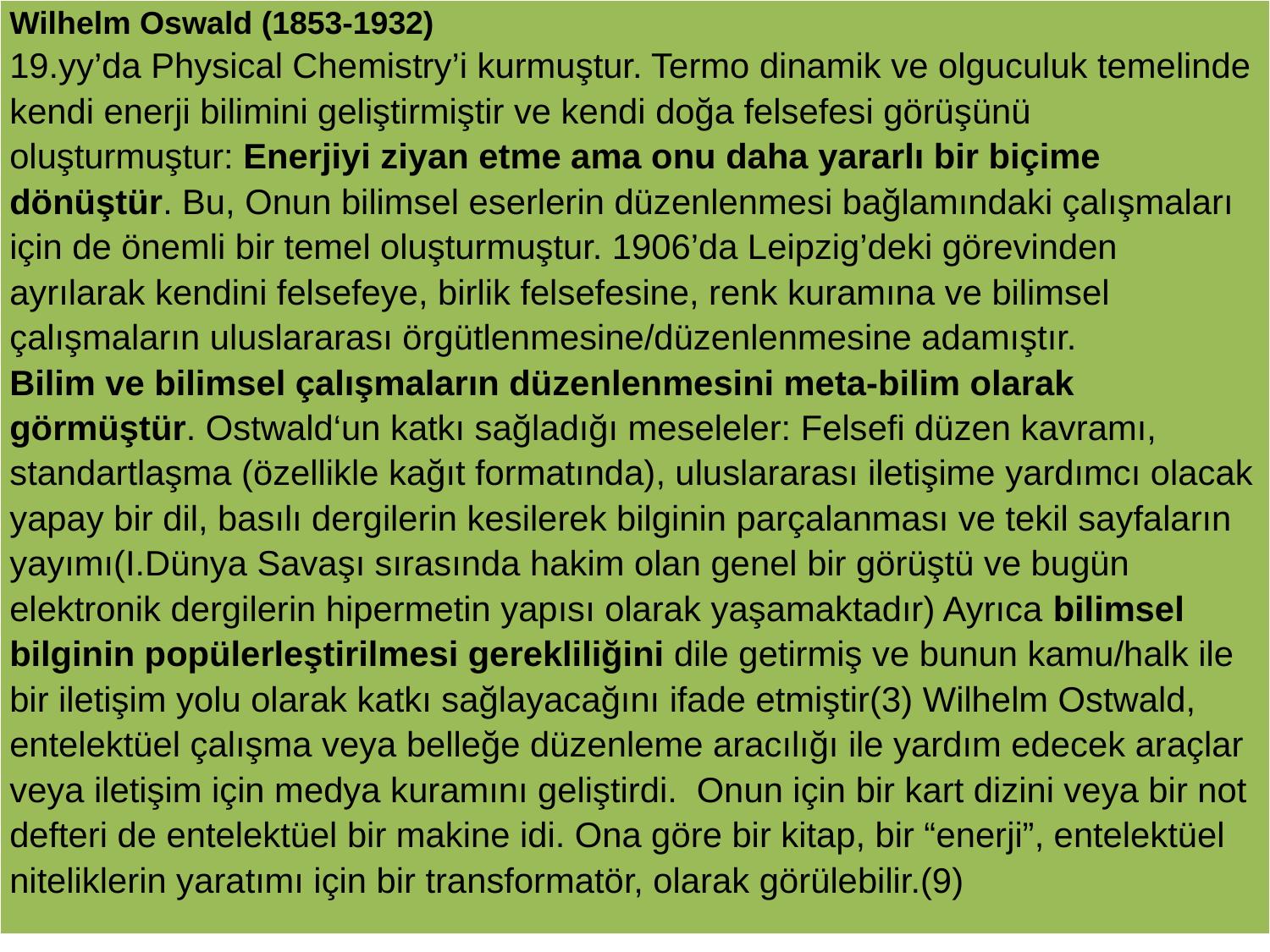

| Wilhelm Oswald (1853-1932) 19.yy’da Physical Chemistry’i kurmuştur. Termo dinamik ve olguculuk temelinde kendi enerji bilimini geliştirmiştir ve kendi doğa felsefesi görüşünü oluşturmuştur: Enerjiyi ziyan etme ama onu daha yararlı bir biçime dönüştür. Bu, Onun bilimsel eserlerin düzenlenmesi bağlamındaki çalışmaları için de önemli bir temel oluşturmuştur. 1906’da Leipzig’deki görevinden ayrılarak kendini felsefeye, birlik felsefesine, renk kuramına ve bilimsel çalışmaların uluslararası örgütlenmesine/düzenlenmesine adamıştır. Bilim ve bilimsel çalışmaların düzenlenmesini meta-bilim olarak görmüştür. Ostwald‘un katkı sağladığı meseleler: Felsefi düzen kavramı, standartlaşma (özellikle kağıt formatında), uluslararası iletişime yardımcı olacak yapay bir dil, basılı dergilerin kesilerek bilginin parçalanması ve tekil sayfaların yayımı(I.Dünya Savaşı sırasında hakim olan genel bir görüştü ve bugün elektronik dergilerin hipermetin yapısı olarak yaşamaktadır) Ayrıca bilimsel bilginin popülerleştirilmesi gerekliliğini dile getirmiş ve bunun kamu/halk ile bir iletişim yolu olarak katkı sağlayacağını ifade etmiştir(3) Wilhelm Ostwald, entelektüel çalışma veya belleğe düzenleme aracılığı ile yardım edecek araçlar veya iletişim için medya kuramını geliştirdi. Onun için bir kart dizini veya bir not defteri de entelektüel bir makine idi. Ona göre bir kitap, bir “enerji”, entelektüel niteliklerin yaratımı için bir transformatör, olarak görülebilir.(9) |
| --- |